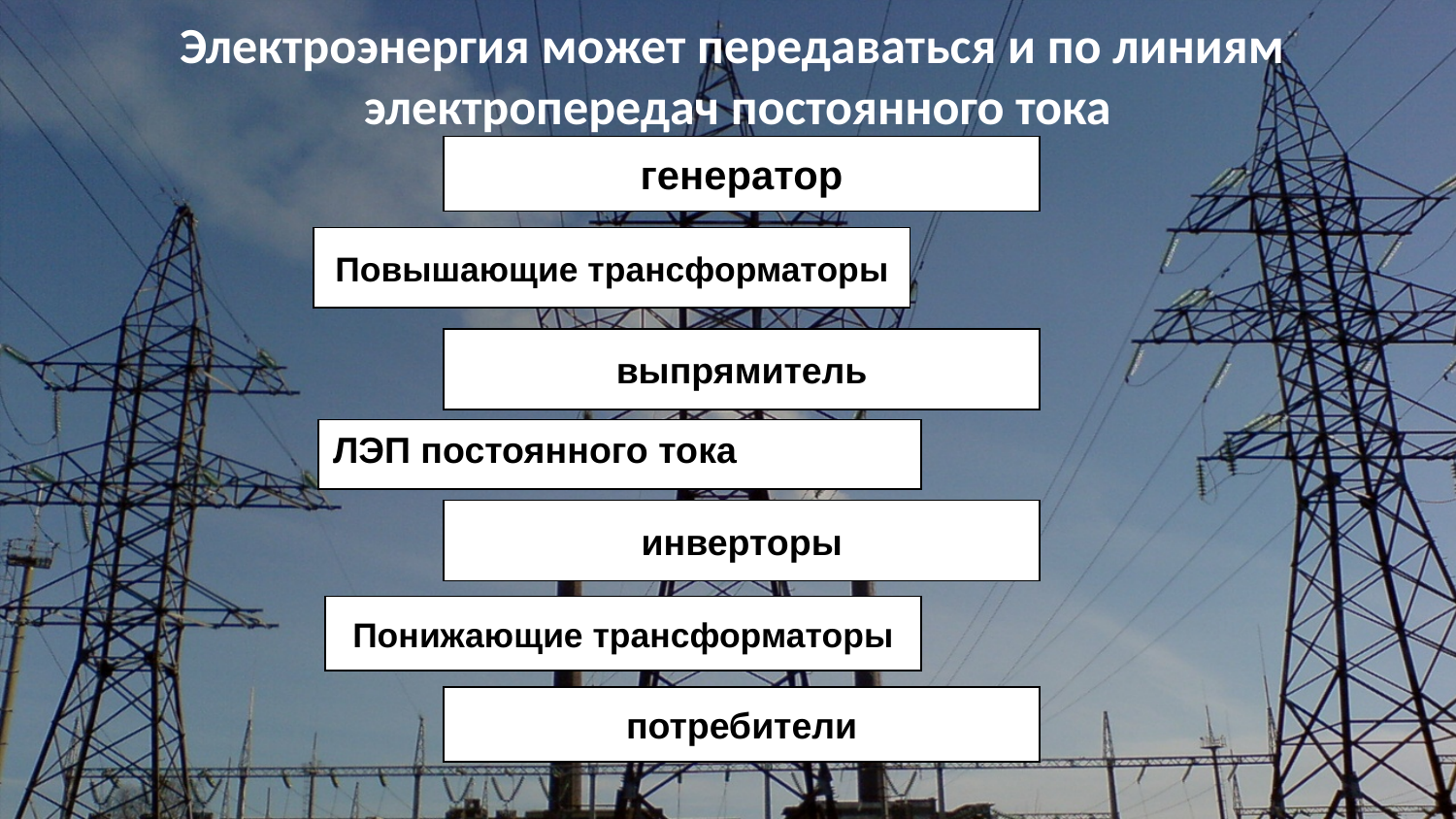

Электроэнергия может передаваться и по линиям
электропередач постоянного тока

генератор
Повышающие трансформаторы
выпрямитель
инверторы
Понижающие трансформаторы
потребители
ЛЭП постоянного тока